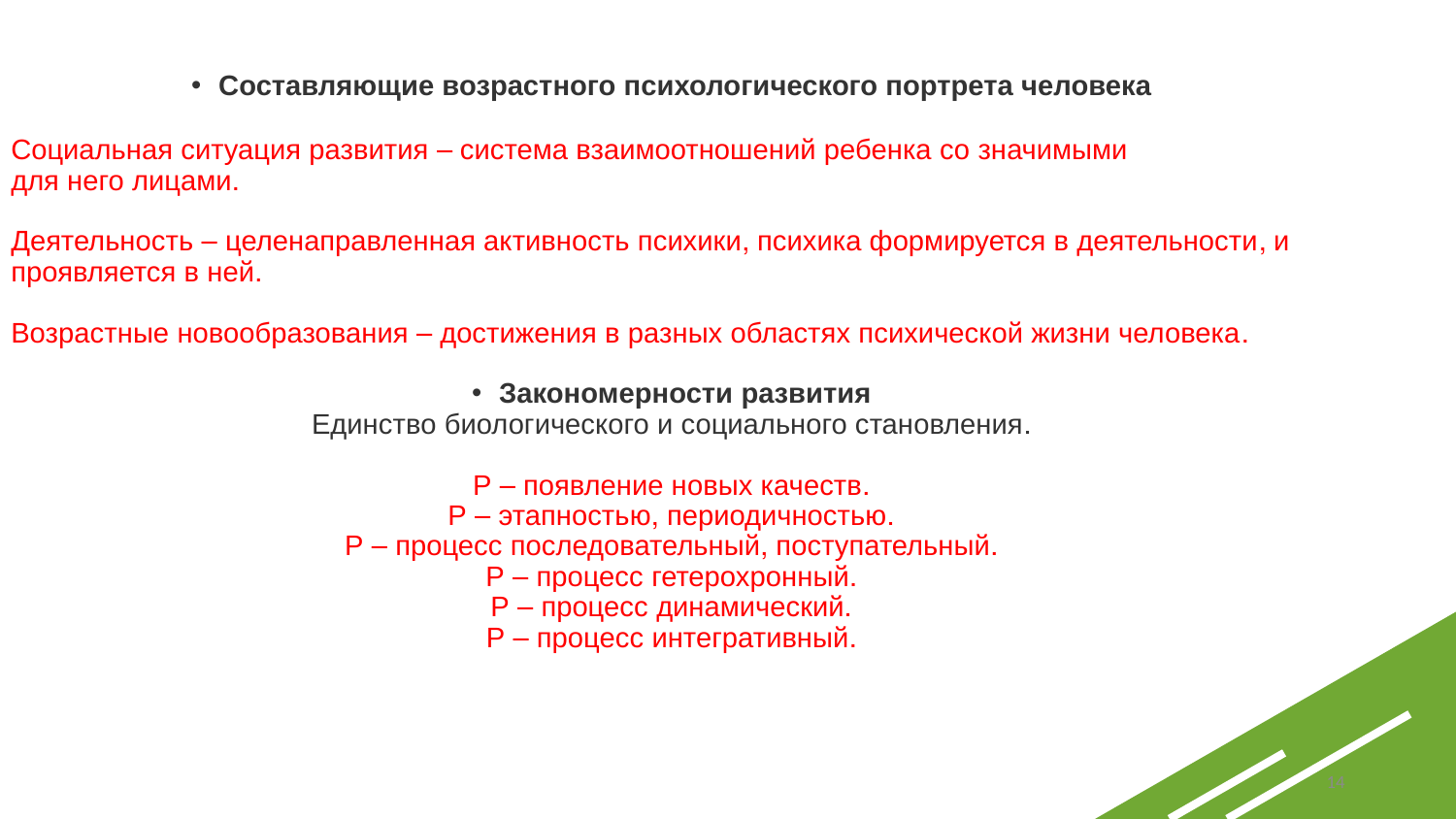

Составляющие возрастного психологического портрета человека
Социальная ситуация развития – система взаимоотношений ребенка со значимыми
для него лицами.
Деятельность – целенаправленная активность психики, психика формируется в деятельности, и проявляется в ней.
Возрастные новообразования – достижения в разных областях психической жизни человека.
Закономерности развития
Единство биологического и социального становления.
Р – появление новых качеств.
Р – этапностью, периодичностью.
Р – процесс последовательный, поступательный.
Р – процесс гетерохронный.
Р – процесс динамический.
Р – процесс интегративный.
14